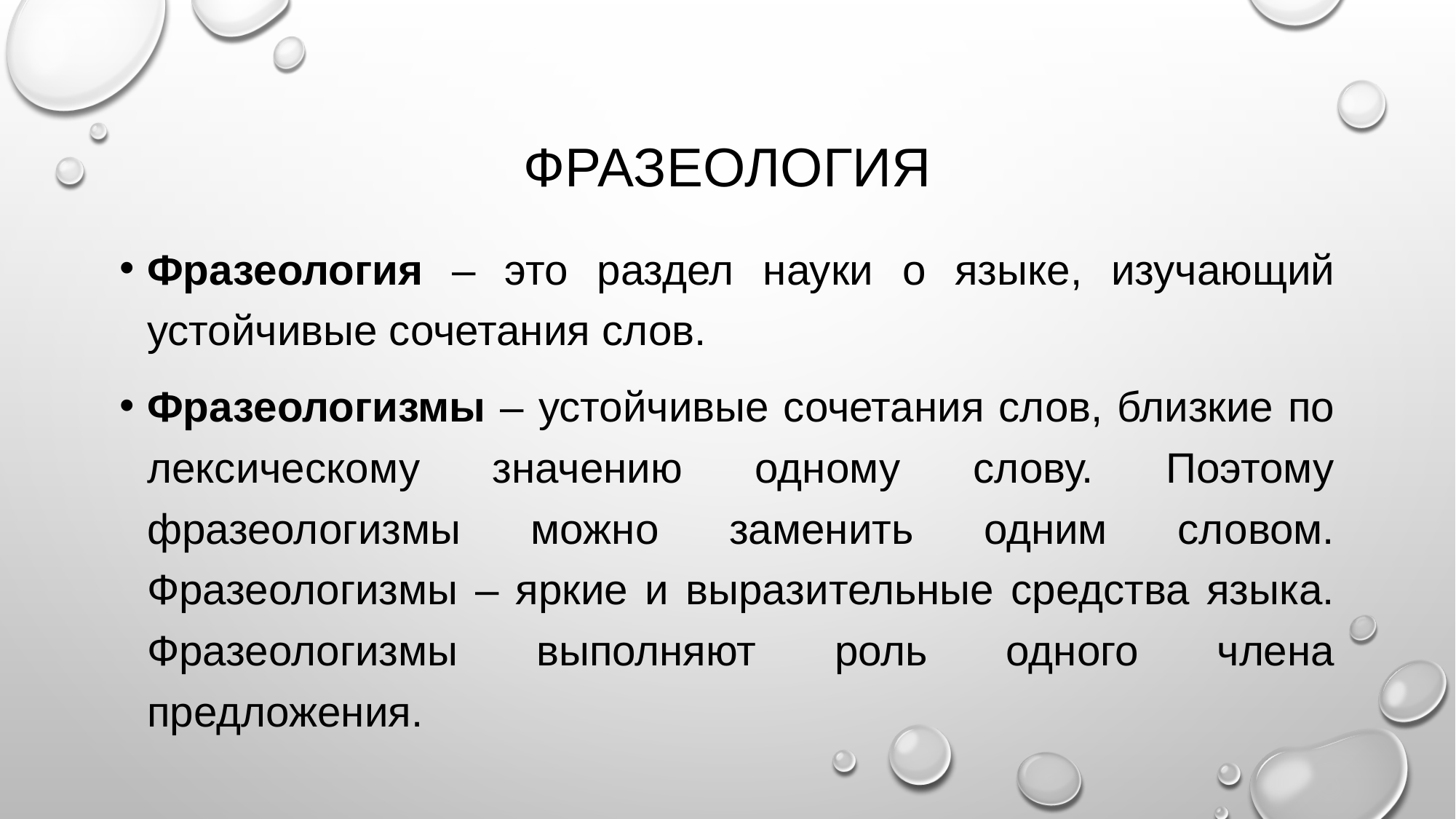

# Фразеология
Фразеология – это раздел науки о языке, изучающий устойчивые сочетания слов.
Фразеологизмы – устойчивые сочетания слов, близкие по лексическому значению одному слову. Поэтому фразеологизмы можно заменить одним словом. Фразеологизмы – яркие и выразительные средства языка. Фразеологизмы выполняют роль одного члена предложения.